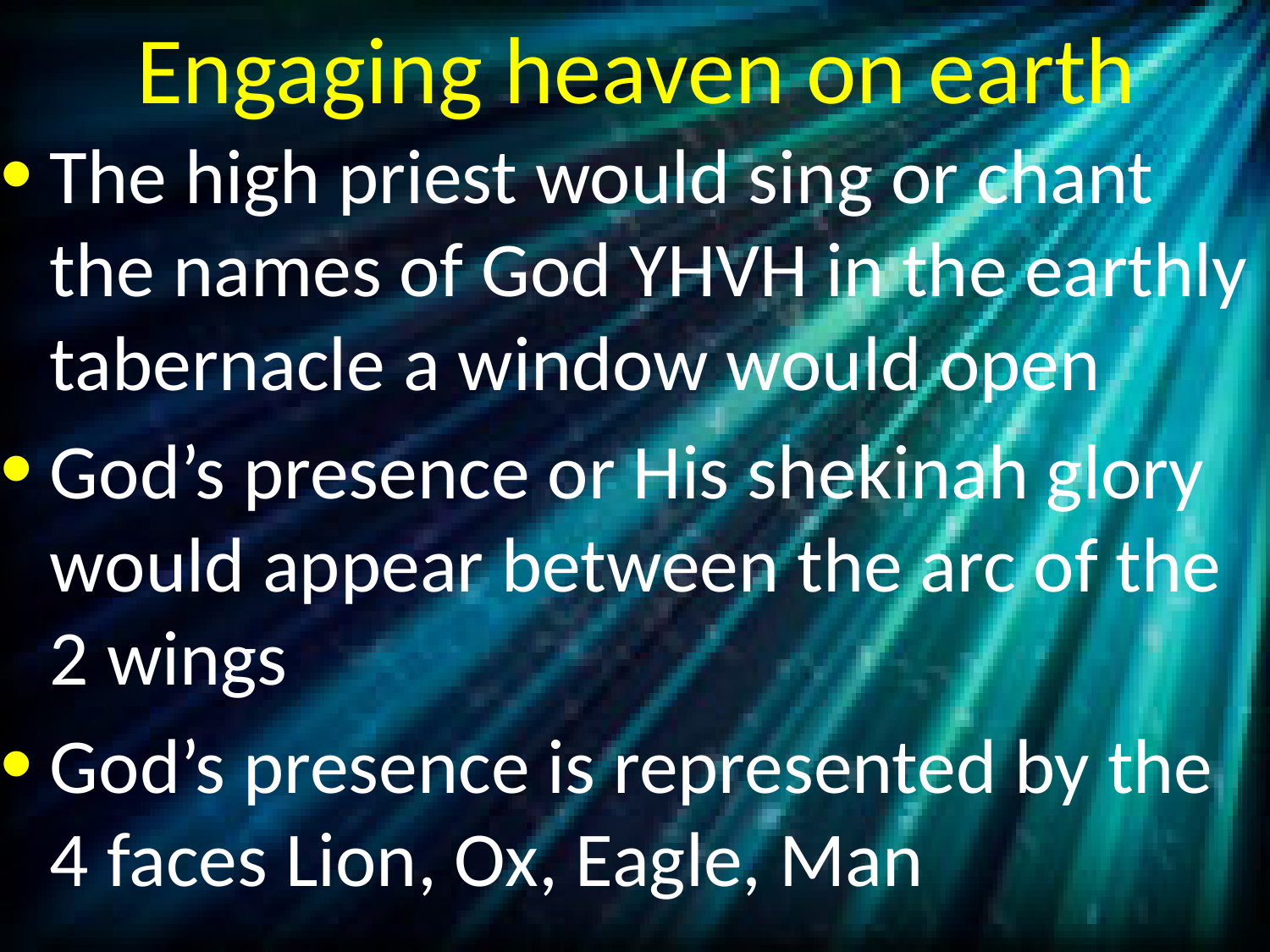

# Engaging heaven on earth
The high priest would sing or chant the names of God YHVH in the earthly tabernacle a window would open
God’s presence or His shekinah glory would appear between the arc of the 2 wings
God’s presence is represented by the 4 faces Lion, Ox, Eagle, Man